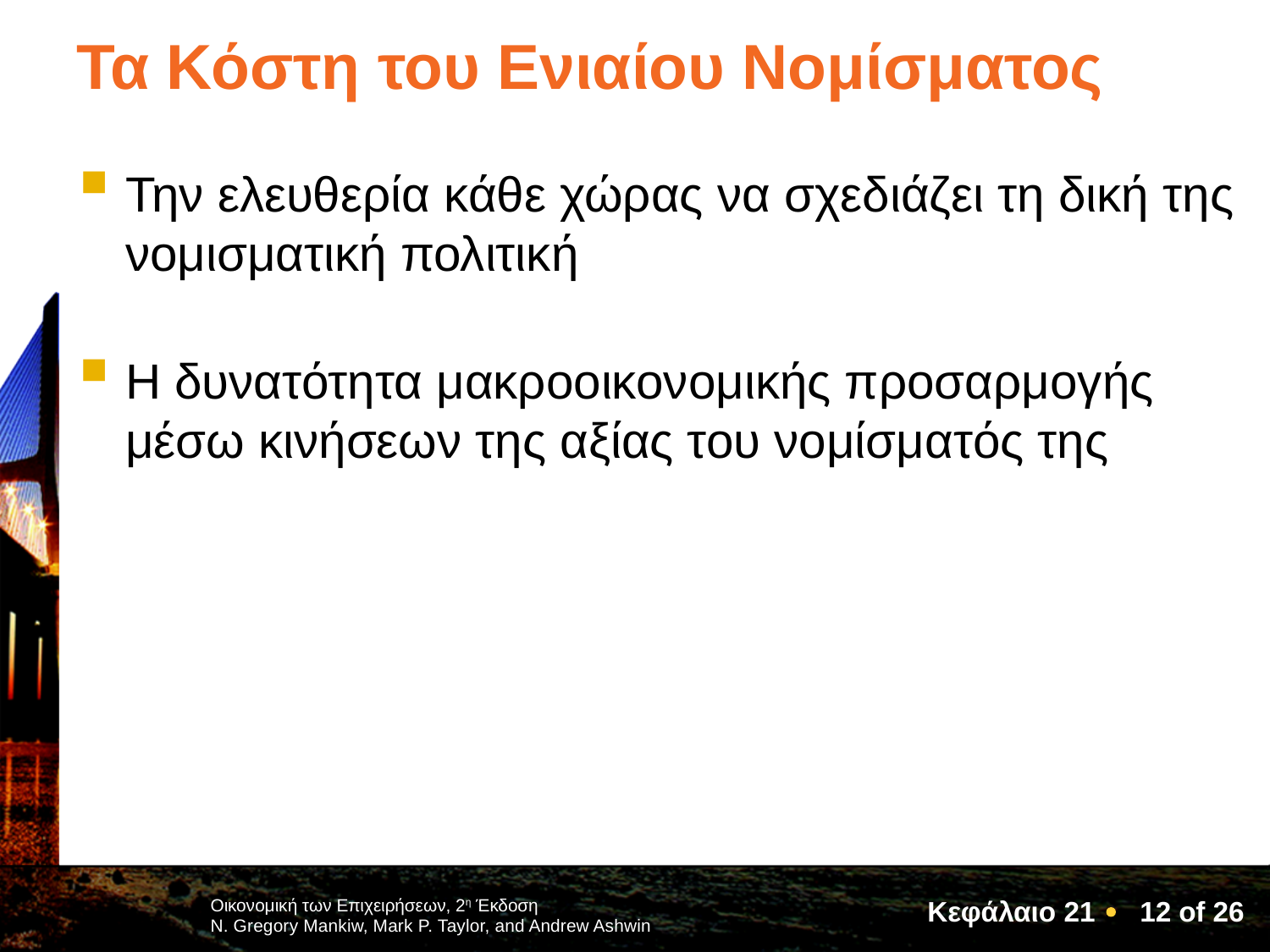

# Τα Κόστη του Ενιαίου Νομίσματος
Την ελευθερία κάθε χώρας να σχεδιάζει τη δική της νομισματική πολιτική
Η δυνατότητα μακροοικονομικής προσαρμογής μέσω κινήσεων της αξίας του νομίσματός της